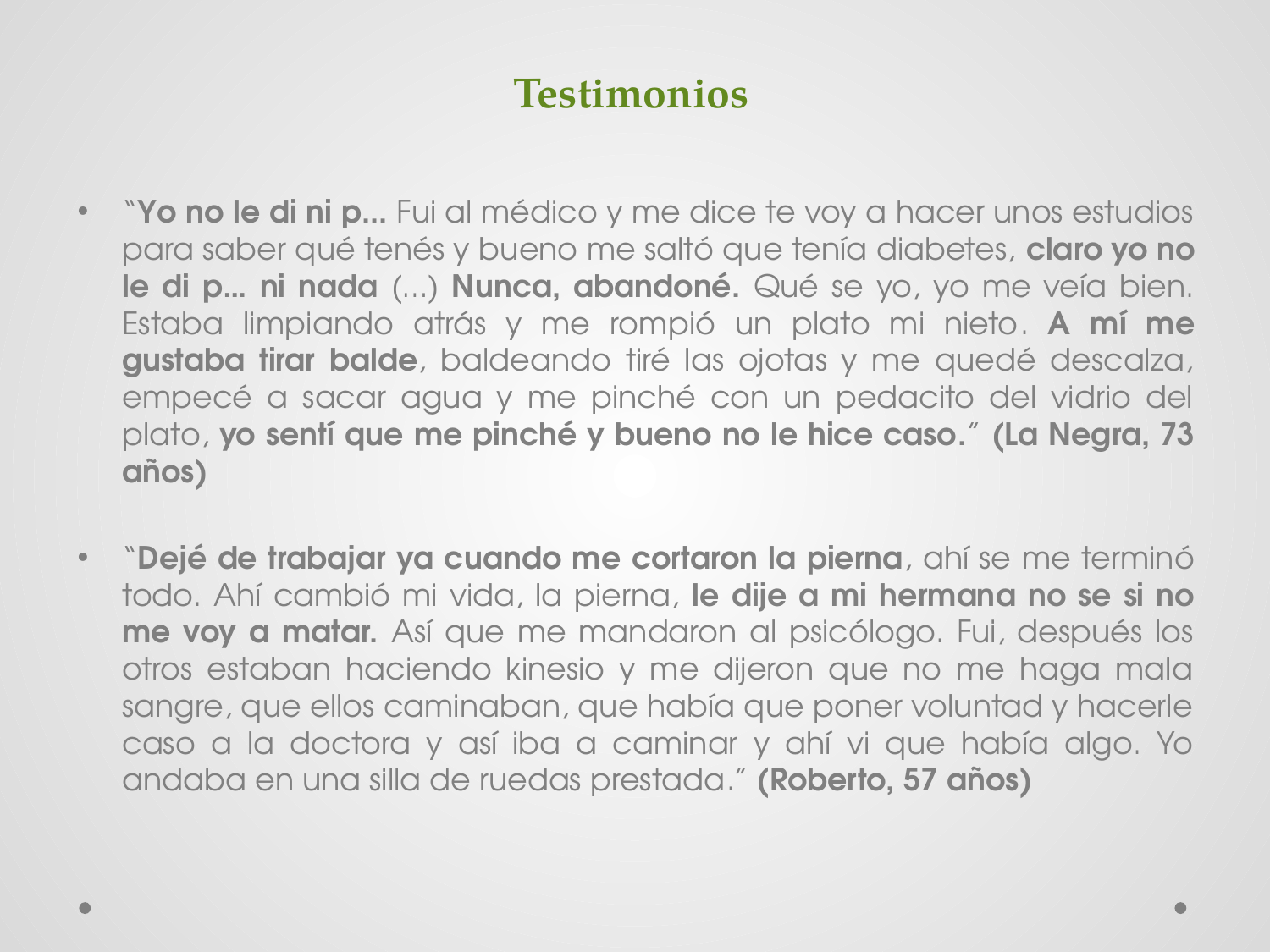

# Testimonios
“Yo no le di ni p... Fui al médico y me dice te voy a hacer unos estudios para saber qué tenés y bueno me saltó que tenía diabetes, claro yo no le di p… ni nada (…) Nunca, abandoné. Qué se yo, yo me veía bien. Estaba limpiando atrás y me rompió un plato mi nieto. A mí me gustaba tirar balde, baldeando tiré las ojotas y me quedé descalza, empecé a sacar agua y me pinché con un pedacito del vidrio del plato, yo sentí que me pinché y bueno no le hice caso.” (La Negra, 73 años)

“Dejé de trabajar ya cuando me cortaron la pierna, ahí se me terminó todo. Ahí cambió mi vida, la pierna, le dije a mi hermana no se si no me voy a matar. Así que me mandaron al psicólogo. Fui, después los otros estaban haciendo kinesio y me dijeron que no me haga mala sangre, que ellos caminaban, que había que poner voluntad y hacerle caso a la doctora y así iba a caminar y ahí vi que había algo. Yo andaba en una silla de ruedas prestada.” (Roberto, 57 años)